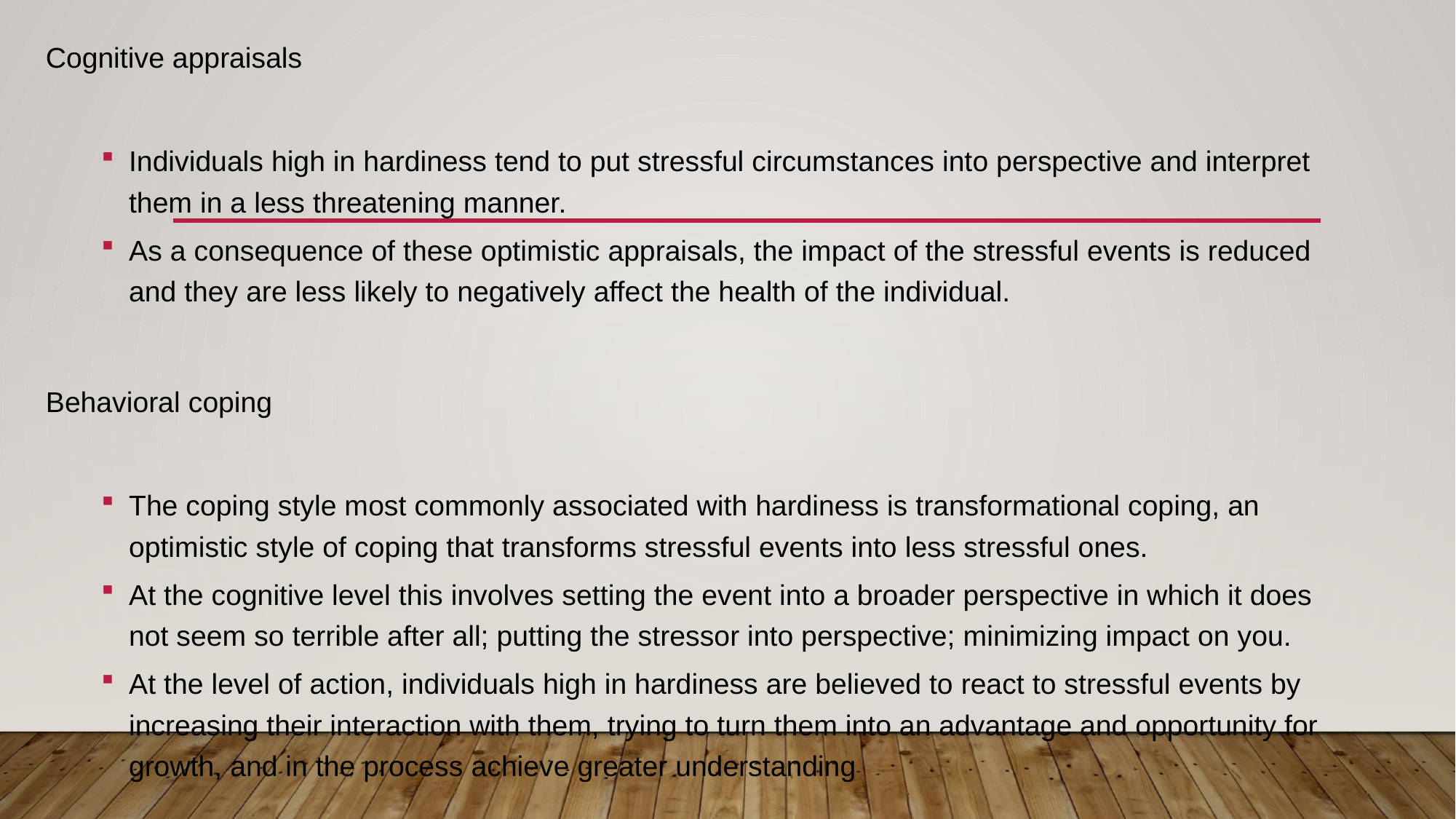

Cognitive appraisals

Individuals high in hardiness tend to put stressful circumstances into perspective and interpret them in a less threatening manner.
As a consequence of these optimistic appraisals, the impact of the stressful events is reduced and they are less likely to negatively affect the health of the individual.

Behavioral coping

The coping style most commonly associated with hardiness is transformational coping, an optimistic style of coping that transforms stressful events into less stressful ones.
At the cognitive level this involves setting the event into a broader perspective in which it does not seem so terrible after all; putting the stressor into perspective; minimizing impact on you.
At the level of action, individuals high in hardiness are believed to react to stressful events by increasing their interaction with them, trying to turn them into an advantage and opportunity for growth, and in the process achieve greater understanding